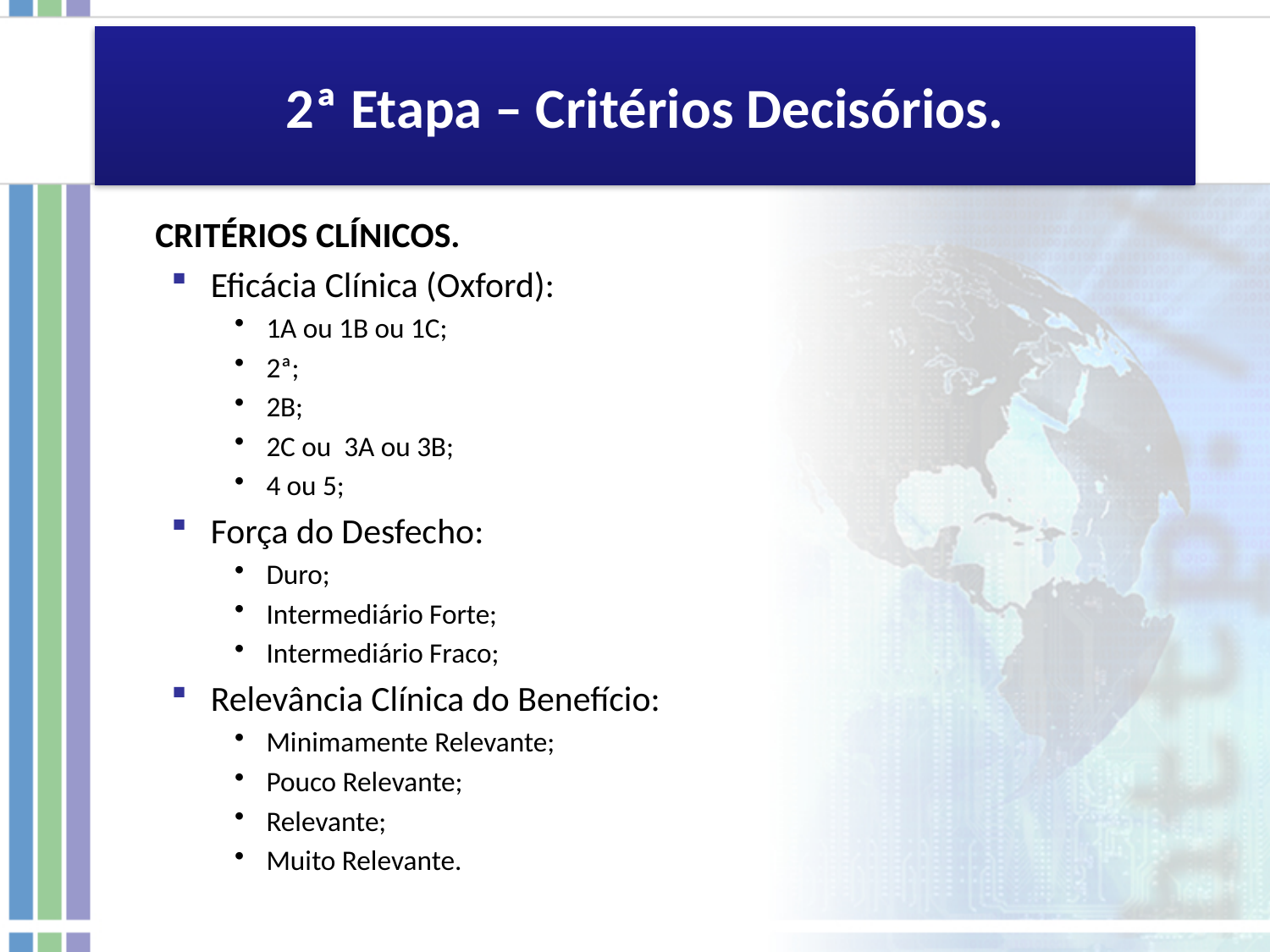

# 2ª Etapa – Critérios Decisórios.
	CRITÉRIOS CLÍNICOS.
Eficácia Clínica (Oxford):
1A ou 1B ou 1C;
2ª;
2B;
2C ou  3A ou 3B;
4 ou 5;
Força do Desfecho:
Duro;
Intermediário Forte;
Intermediário Fraco;
Relevância Clínica do Benefício:
Minimamente Relevante;
Pouco Relevante;
Relevante;
Muito Relevante.